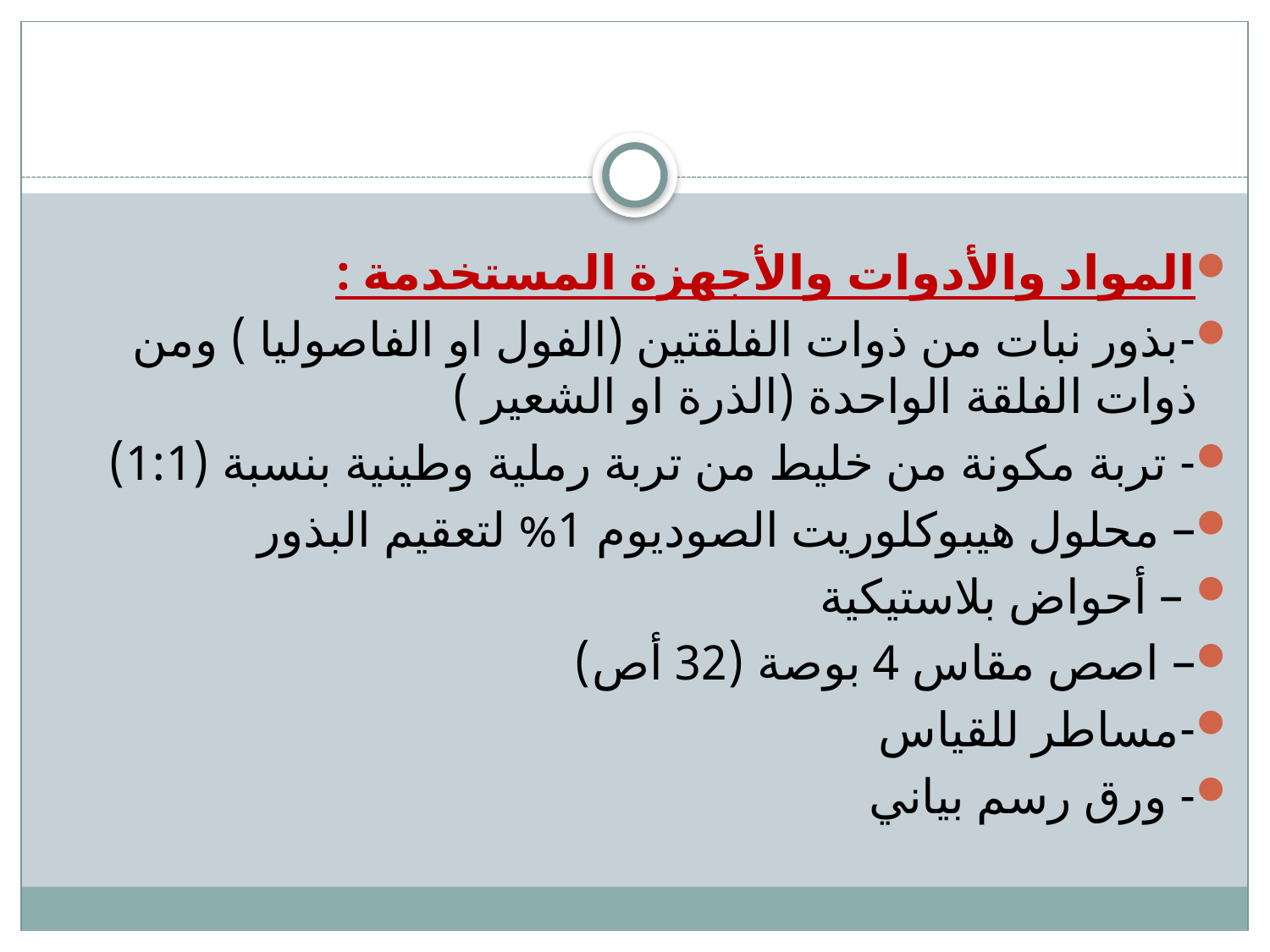

المواد والأدوات والأجهزة المستخدمة :
-بذور نبات من ذوات الفلقتين (الفول او الفاصوليا ) ومن ذوات الفلقة الواحدة (الذرة او الشعير )
- تربة مكونة من خليط من تربة رملية وطينية بنسبة (1:1)
– محلول هيبوكلوريت الصوديوم 1% لتعقيم البذور
 – أحواض بلاستيكية
– اصص مقاس 4 بوصة (32 أص)
-مساطر للقياس
- ورق رسم بياني